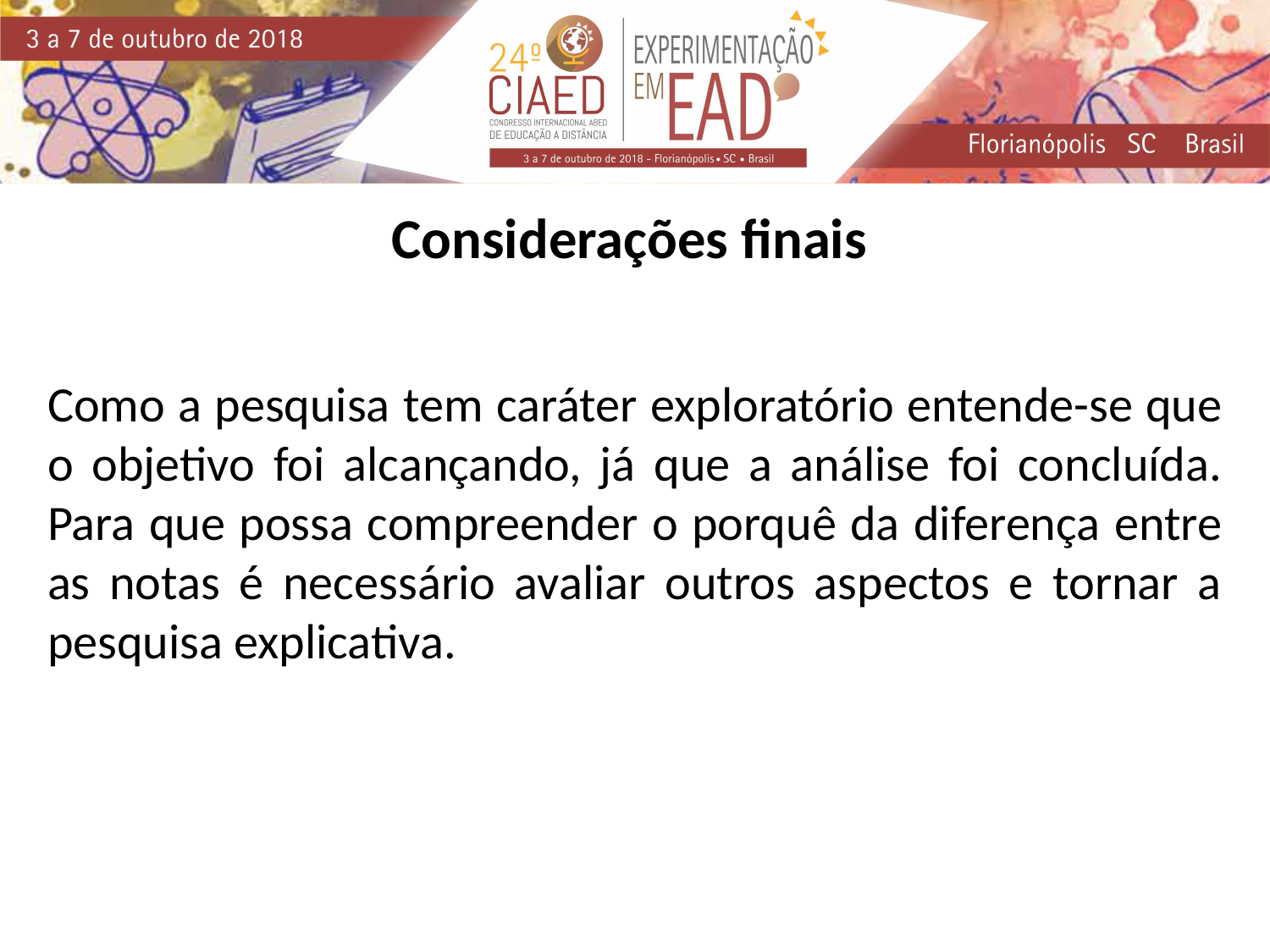

Considerações finais
Como a pesquisa tem caráter exploratório entende-se que o objetivo foi alcançando, já que a análise foi concluída. Para que possa compreender o porquê da diferença entre as notas é necessário avaliar outros aspectos e tornar a pesquisa explicativa.